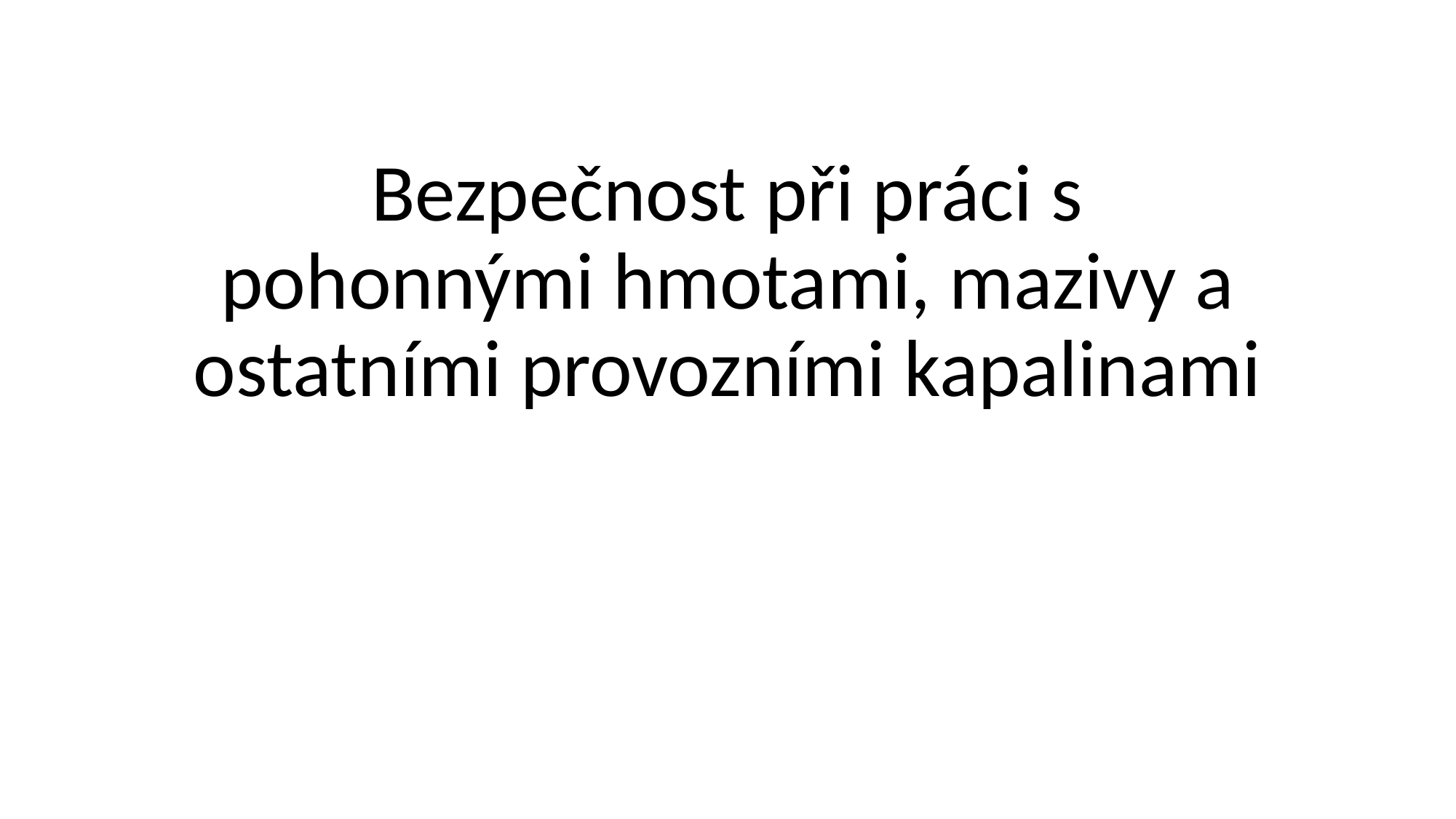

# Bezpečnost při práci s pohonnými hmotami, mazivy a ostatními provozními kapalinami